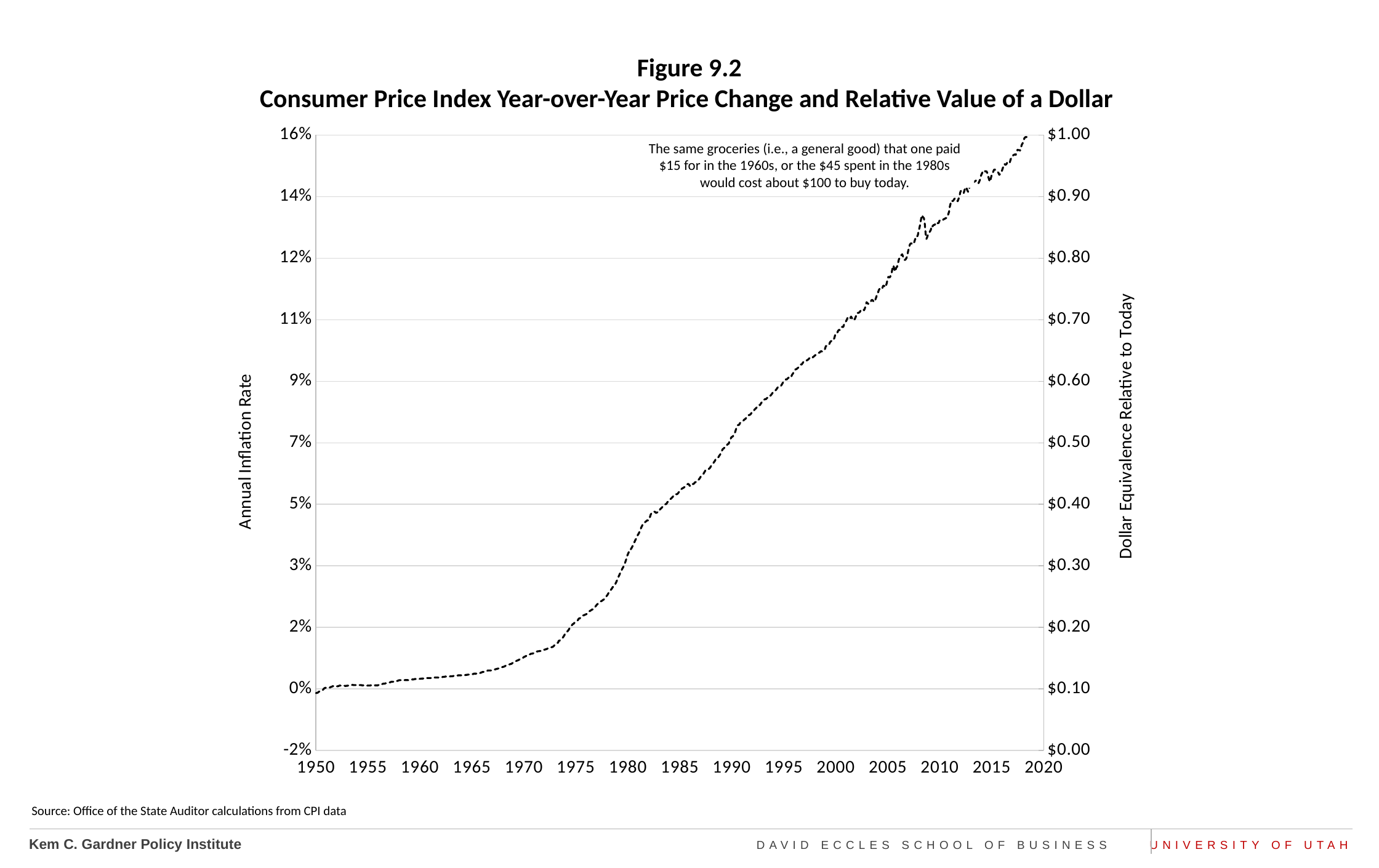

# Figure 9.2 Consumer Price Index Year-over-Year Price Change and Relative Value of a Dollar

### Chart

| Category |  |  |
|---|---|---|
The same groceries (i.e., a general good) that one paid $15 for in the 1960s, or the $45 spent in the 1980s
would cost about $100 to buy today.
Source: Office of the State Auditor calculations from CPI data